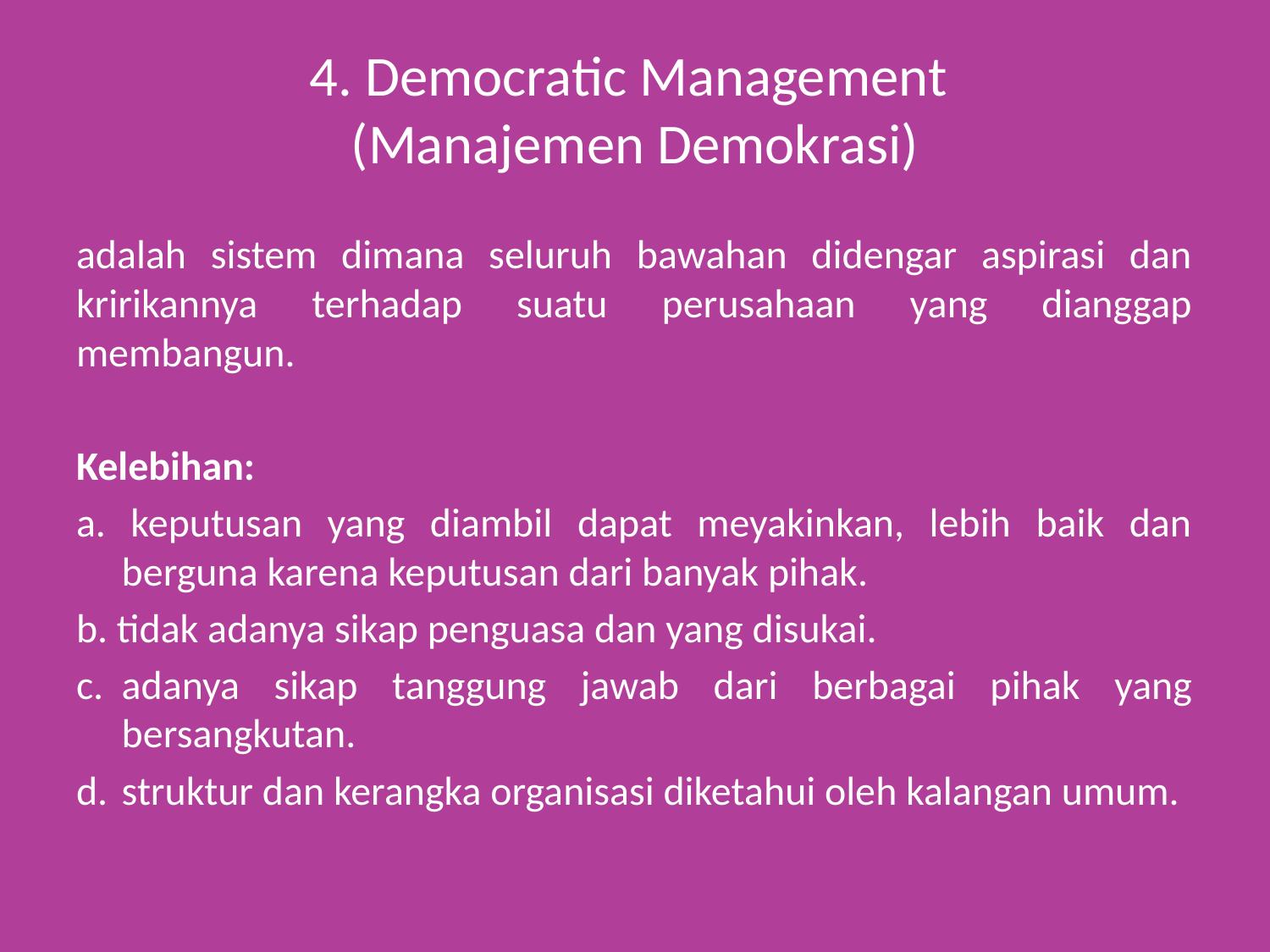

# 4. Democratic Management (Manajemen Demokrasi)
adalah sistem dimana seluruh bawahan didengar aspirasi dan kririkannya terhadap suatu perusahaan yang dianggap membangun.

Kelebihan:
a. keputusan yang diambil dapat meyakinkan, lebih baik dan berguna karena keputusan dari banyak pihak.
b. tidak adanya sikap penguasa dan yang disukai.
c.	adanya sikap tanggung jawab dari berbagai pihak yang bersangkutan.
d.	struktur dan kerangka organisasi diketahui oleh kalangan umum.